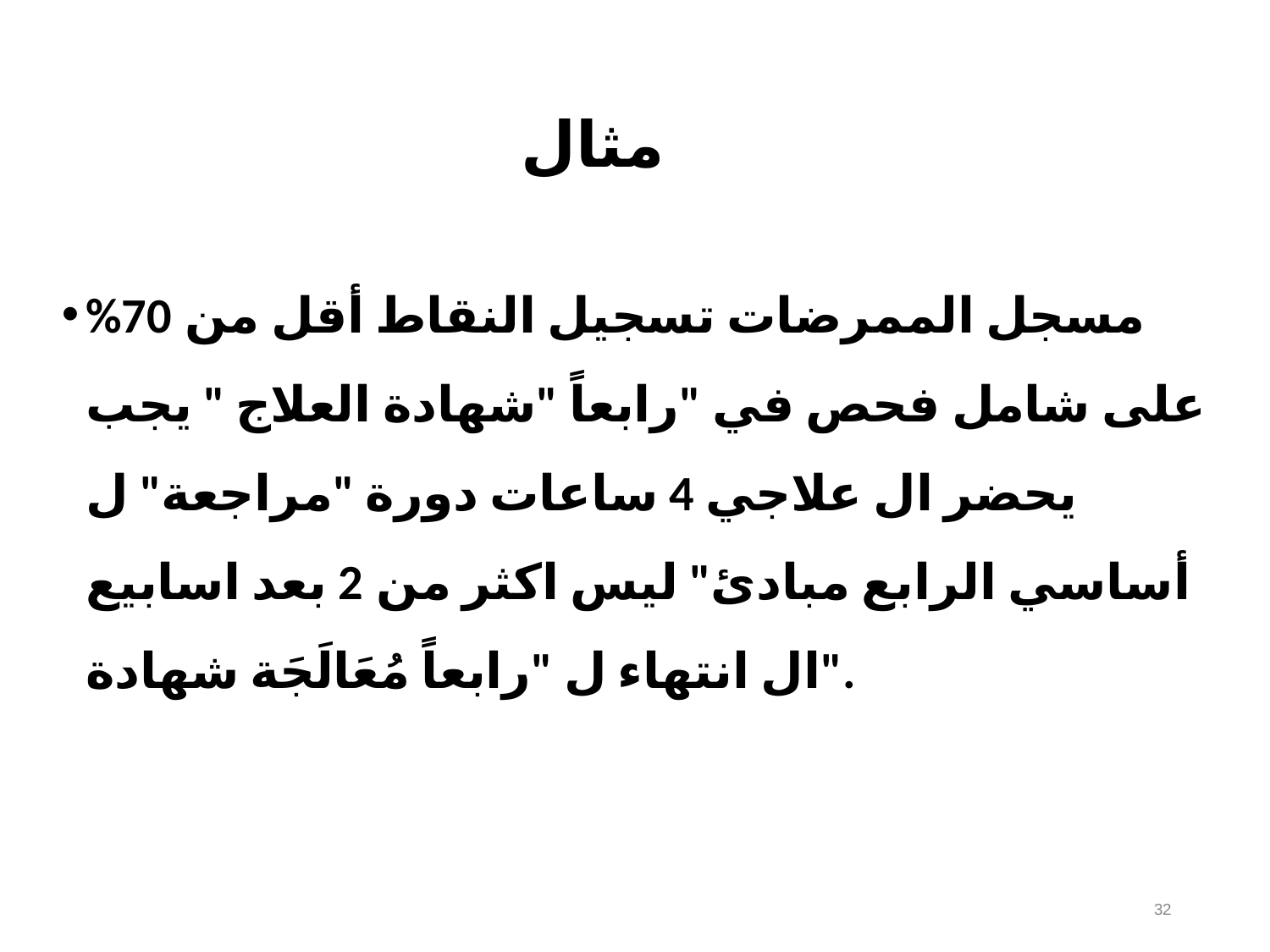

# مثال
مسجل الممرضات تسجيل النقاط أقل من 70% على شامل​ فحص في "رابعاً "شهادة العلاج " يجب يحضر ال علاجي 4 ساعات دورة "مراجعة" ل أساسي الرابع مبادئ" ليس اكثر من 2 بعد اسابيع ال انتهاء ل "رابعاً مُعَالَجَة شهادة".
32